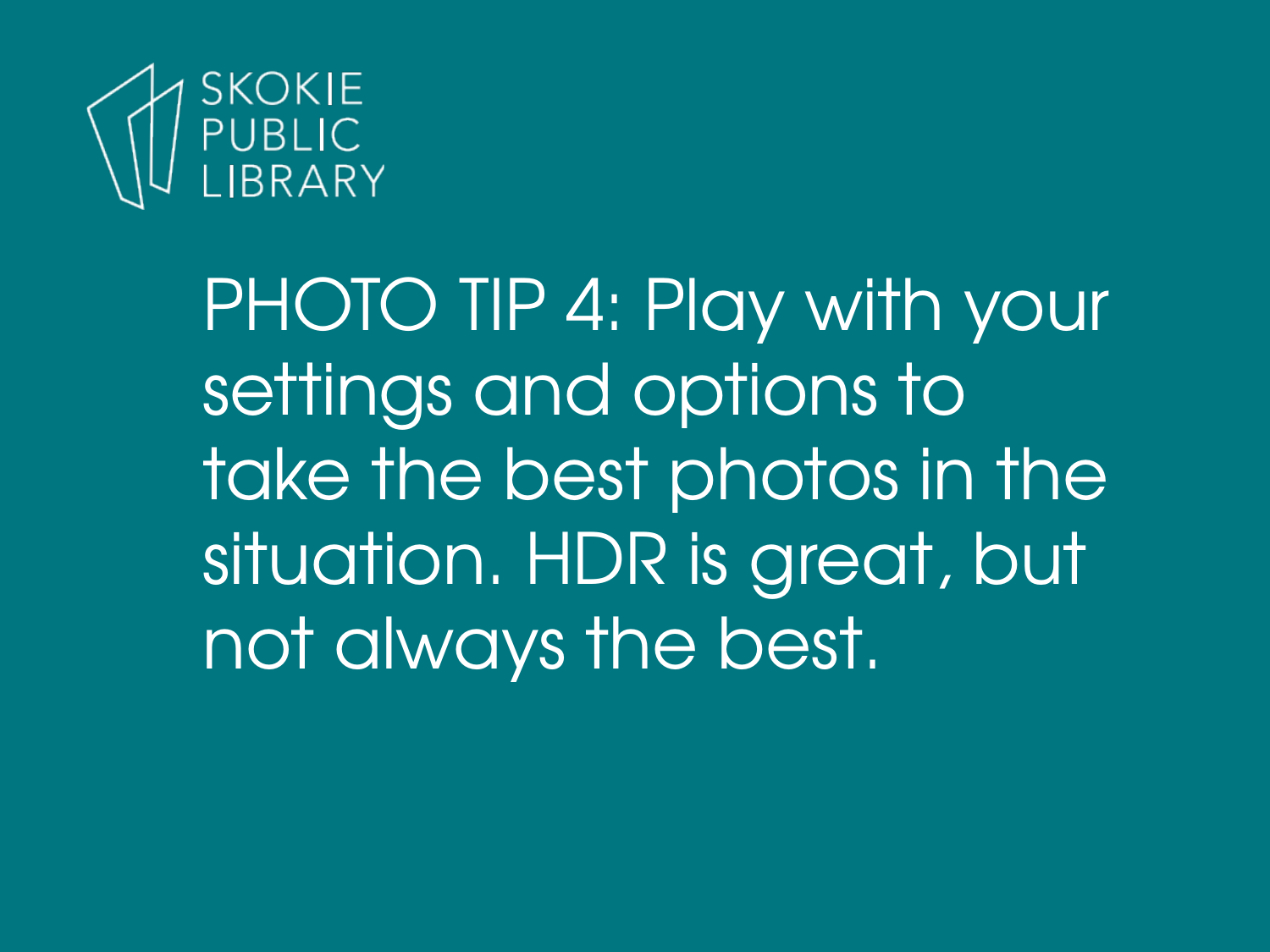

PHOTO TIP 4: Play with your settings and options to take the best photos in the situation. HDR is great, but not always the best.